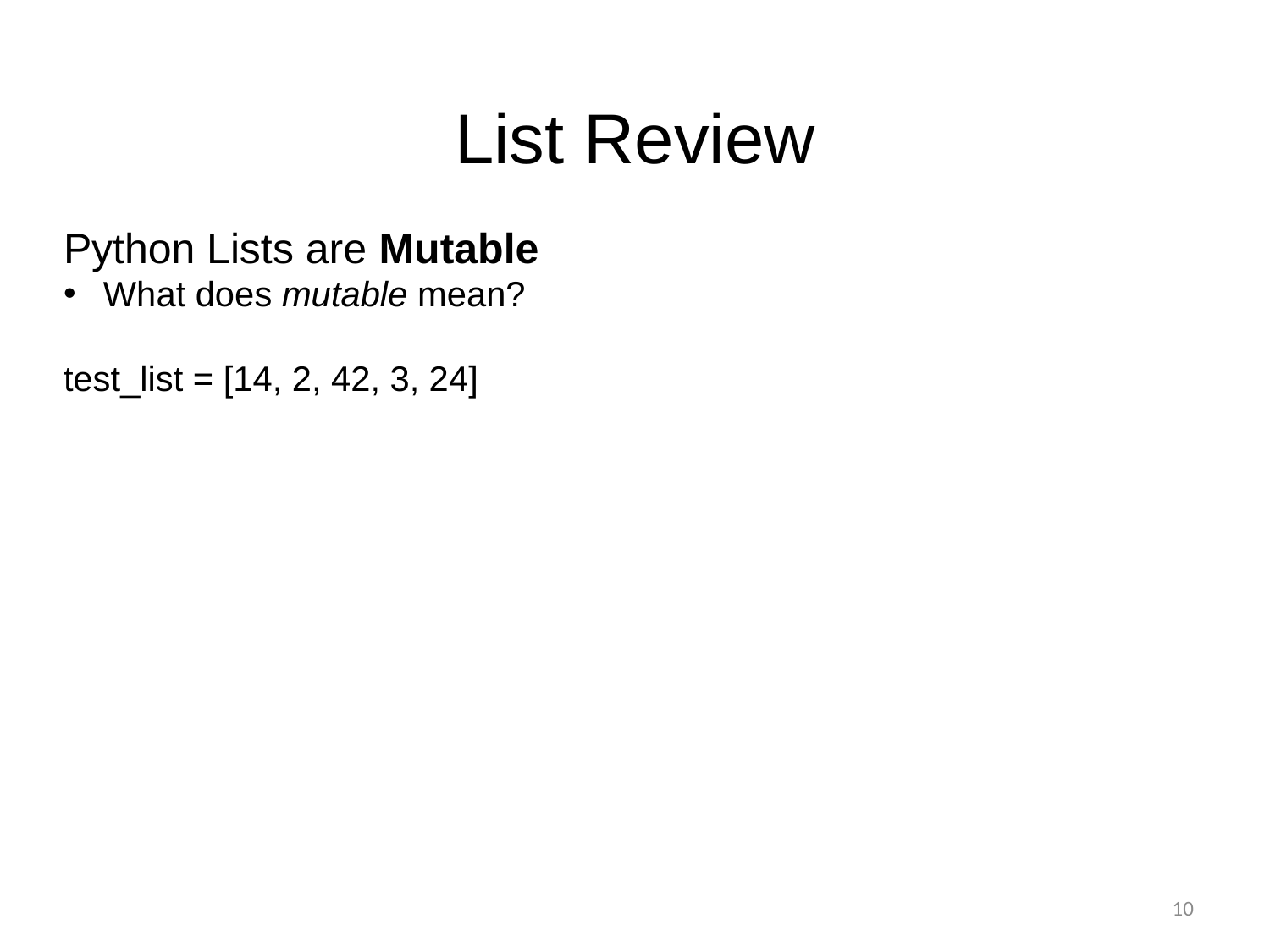

# List Review
Python Lists are Mutable
What does mutable mean?

test_list = [14, 2, 42, 3, 24]

10